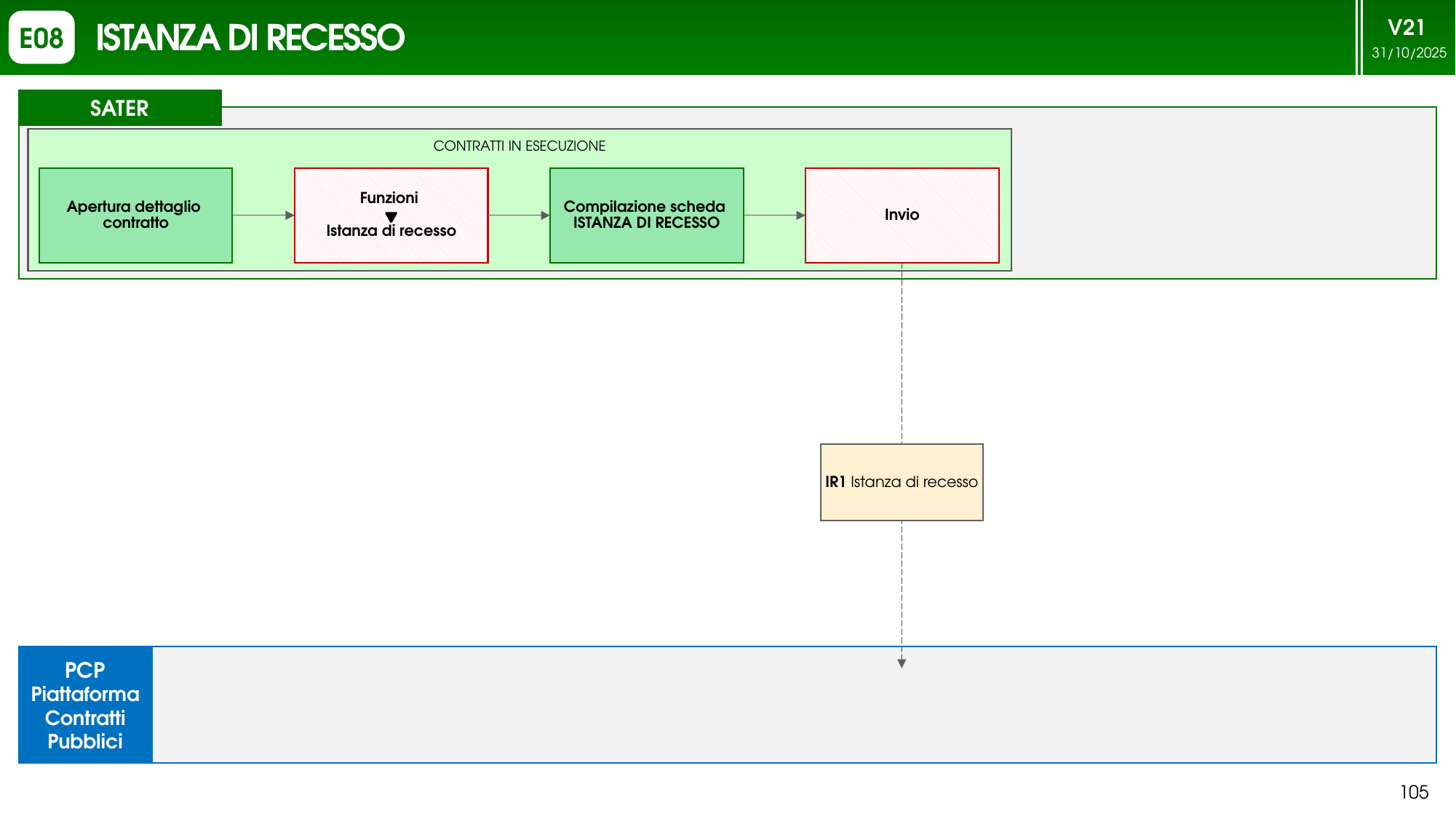

V21
31/10/2025
# ISTANZA DI RECESSO
E08
SATER

CONTRATTI IN ESECUZIONE
Apertura dettaglio
contratto
Funzioni
▼
Istanza di recesso
Compilazione scheda
ISTANZA DI RECESSO
Invio
IR1 Istanza di recesso

PCP Piattaforma Contratti Pubblici
105